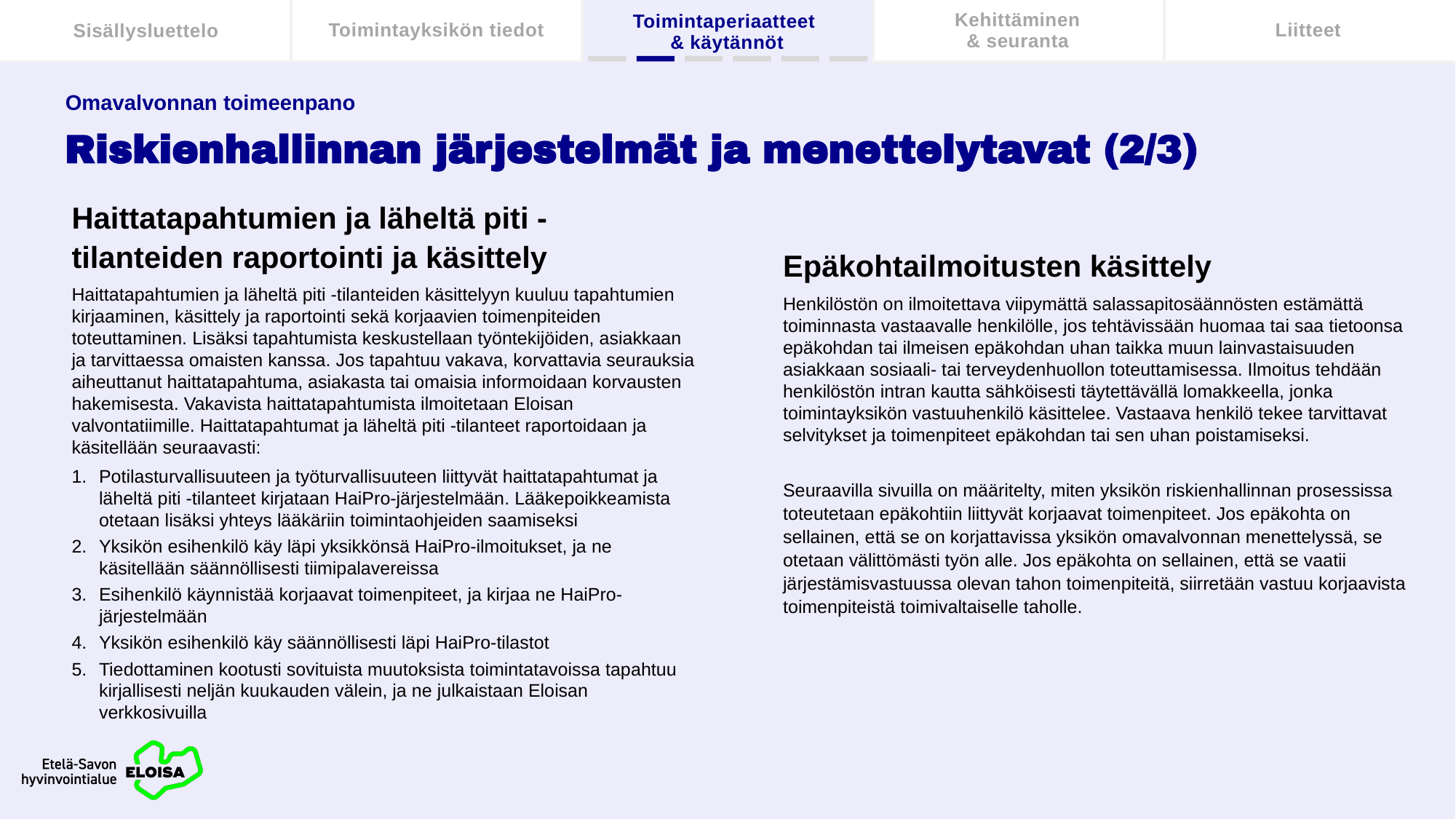

Omavalvonnan toimeenpano
# Riskienhallinnan järjestelmät ja menettelytavat (2/3)

Haittatapahtumien ja läheltä piti -tilanteiden raportointi ja käsittely
Haittatapahtumien ja läheltä piti -tilanteiden käsittelyyn kuuluu tapahtumien kirjaaminen, käsittely ja raportointi sekä korjaavien toimenpiteiden toteuttaminen. Lisäksi tapahtumista keskustellaan työntekijöiden, asiakkaan ja tarvittaessa omaisten kanssa. Jos tapahtuu vakava, korvattavia seurauksia aiheuttanut haittatapahtuma, asiakasta tai omaisia informoidaan korvausten hakemisesta. Vakavista haittatapahtumista ilmoitetaan Eloisan valvontatiimille. Haittatapahtumat ja läheltä piti -tilanteet raportoidaan ja käsitellään seuraavasti:
Potilasturvallisuuteen ja työturvallisuuteen liittyvät haittatapahtumat ja läheltä piti -tilanteet kirjataan HaiPro-järjestelmään. Lääkepoikkeamista otetaan lisäksi yhteys lääkäriin toimintaohjeiden saamiseksi
Yksikön esihenkilö käy läpi yksikkönsä HaiPro-ilmoitukset, ja ne käsitellään säännöllisesti tiimipalavereissa
Esihenkilö käynnistää korjaavat toimenpiteet, ja kirjaa ne HaiPro-järjestelmään
Yksikön esihenkilö käy säännöllisesti läpi HaiPro-tilastot
Tiedottaminen kootusti sovituista muutoksista toimintatavoissa tapahtuu kirjallisesti neljän kuukauden välein, ja ne julkaistaan Eloisan verkkosivuilla

Epäkohtailmoitusten käsittely
Henkilöstön on ilmoitettava viipymättä salassapitosäännösten estämättä toiminnasta vastaavalle henkilölle, jos tehtävissään huomaa tai saa tietoonsa epäkohdan tai ilmeisen epäkohdan uhan taikka muun lainvastaisuuden asiakkaan sosiaali- tai terveydenhuollon toteuttamisessa. Ilmoitus tehdään henkilöstön intran kautta sähköisesti täytettävällä lomakkeella, jonka toimintayksikön vastuuhenkilö käsittelee. Vastaava henkilö tekee tarvittavat selvitykset ja toimenpiteet epäkohdan tai sen uhan poistamiseksi.

Seuraavilla sivuilla on määritelty, miten yksikön riskienhallinnan prosessissa toteutetaan epäkohtiin liittyvät korjaavat toimenpiteet. Jos epäkohta on sellainen, että se on korjattavissa yksikön omavalvonnan menettelyssä, se otetaan välittömästi työn alle. Jos epäkohta on sellainen, että se vaatii järjestämisvastuussa olevan tahon toimenpiteitä, siirretään vastuu korjaavista toimenpiteistä toimivaltaiselle taholle.